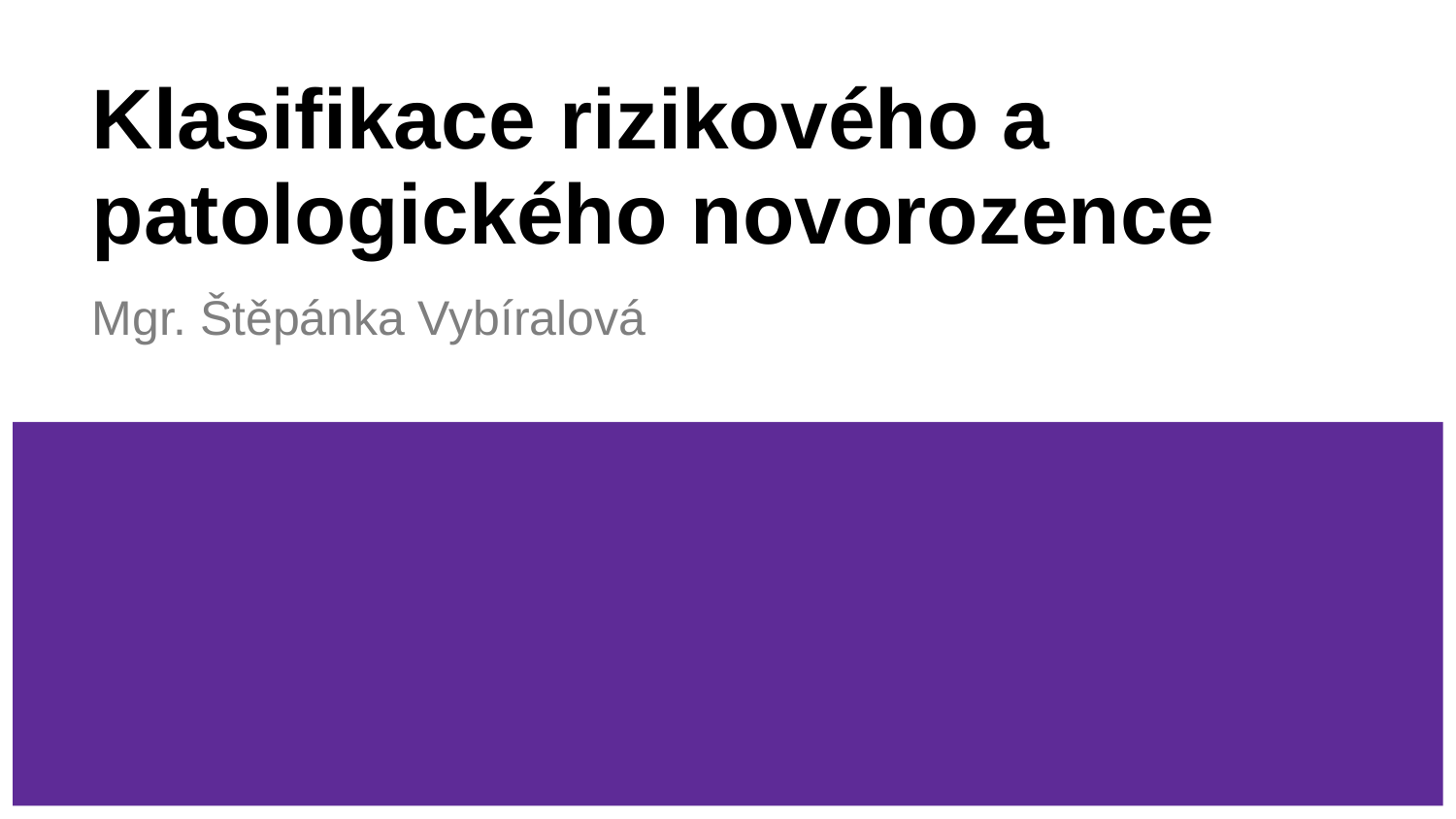

# Klasifikace rizikového a patologického novorozence
Mgr. Štěpánka Vybíralová